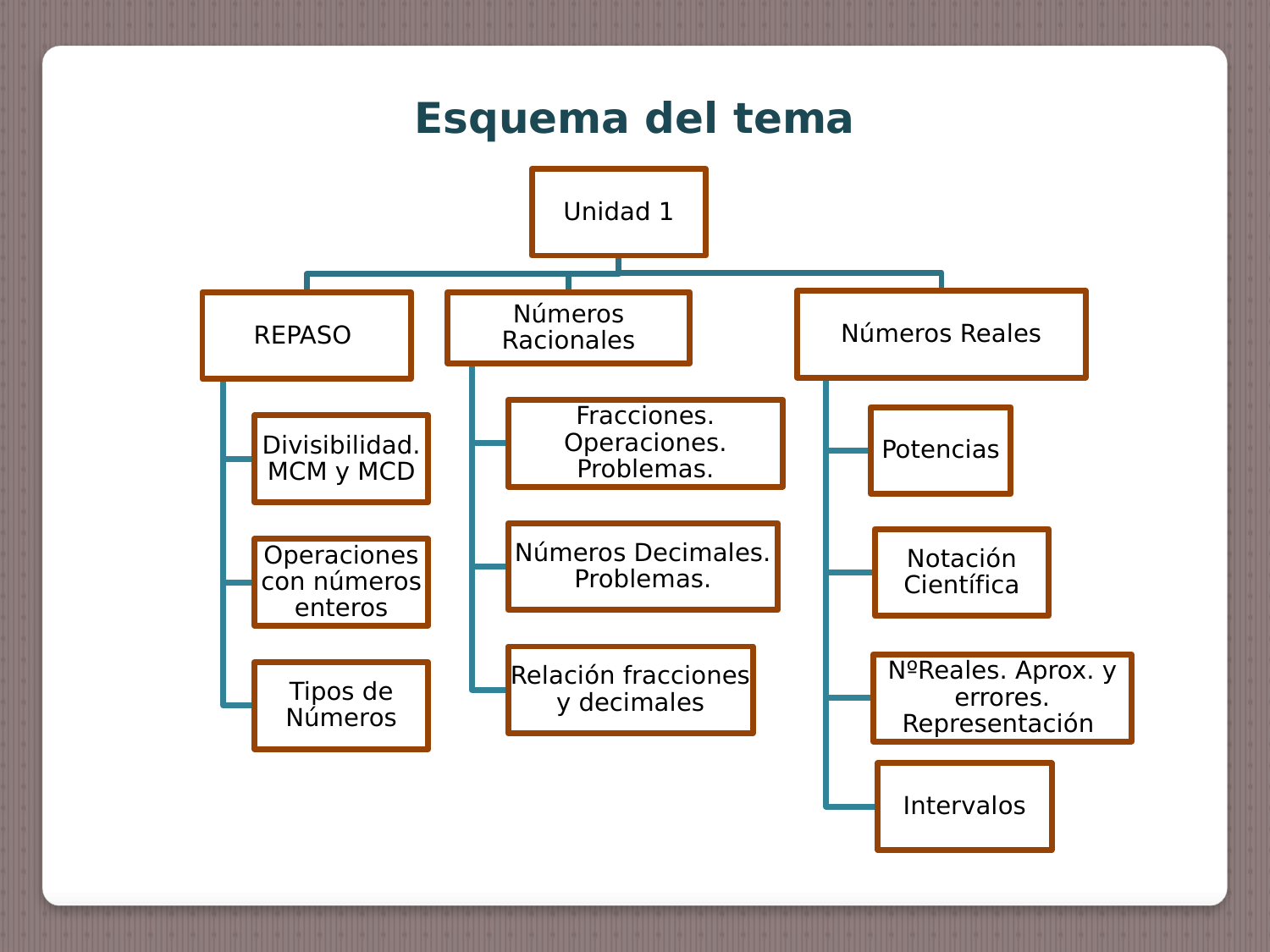

Esquema del tema
Unidad 1
REPASO
Divisibilidad. MCM y MCD
Operaciones con números enteros
Tipos de Números
Números Racionales
Fracciones. Operaciones. Problemas.
Números Decimales. Problemas.
Relación fracciones y decimales
Números Reales
Potencias
Notación Científica
NºReales. Aprox. y errores. Representación
Intervalos